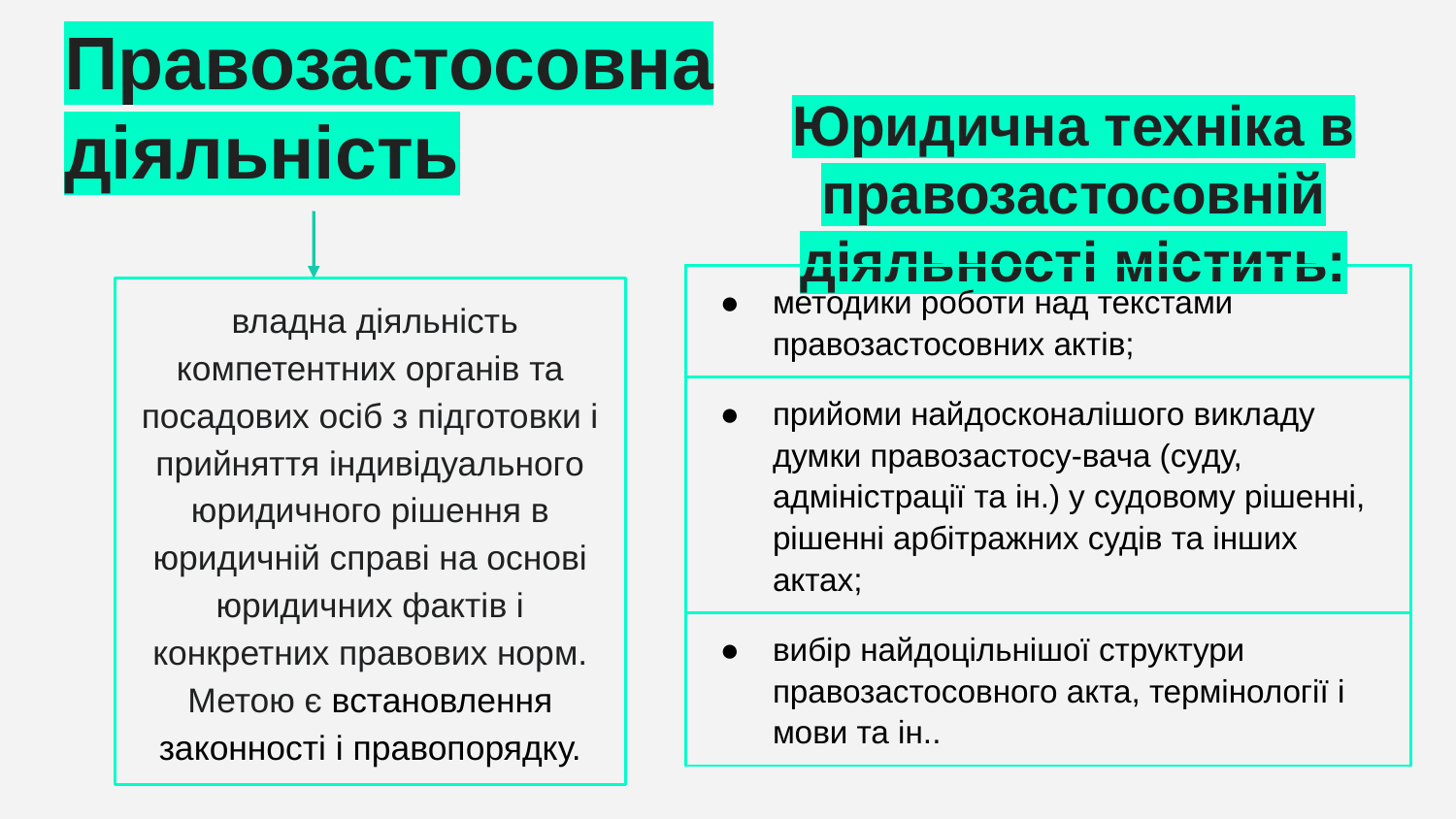

# Правозастосовна діяльність
Юридична техніка в правозастосовній діяльності містить:
| методики роботи над текстами правозастосовних актів; |
| --- |
| прийоми найдосконалішого викладу думки правозастосу-вача (суду, адміністрації та ін.) у судовому рішенні, рішенні арбітражних судів та інших актах; |
| вибір найдоцільнішої структури правозастосовного акта, термінології і мови та ін.. |
 владна діяльність компетентних органів та посадових осіб з підготовки і прийняття індивідуального юридичного рішення в юридичній справі на основі юридичних фактів і конкретних правових норм. Метою є встановлення законності і правопорядку.